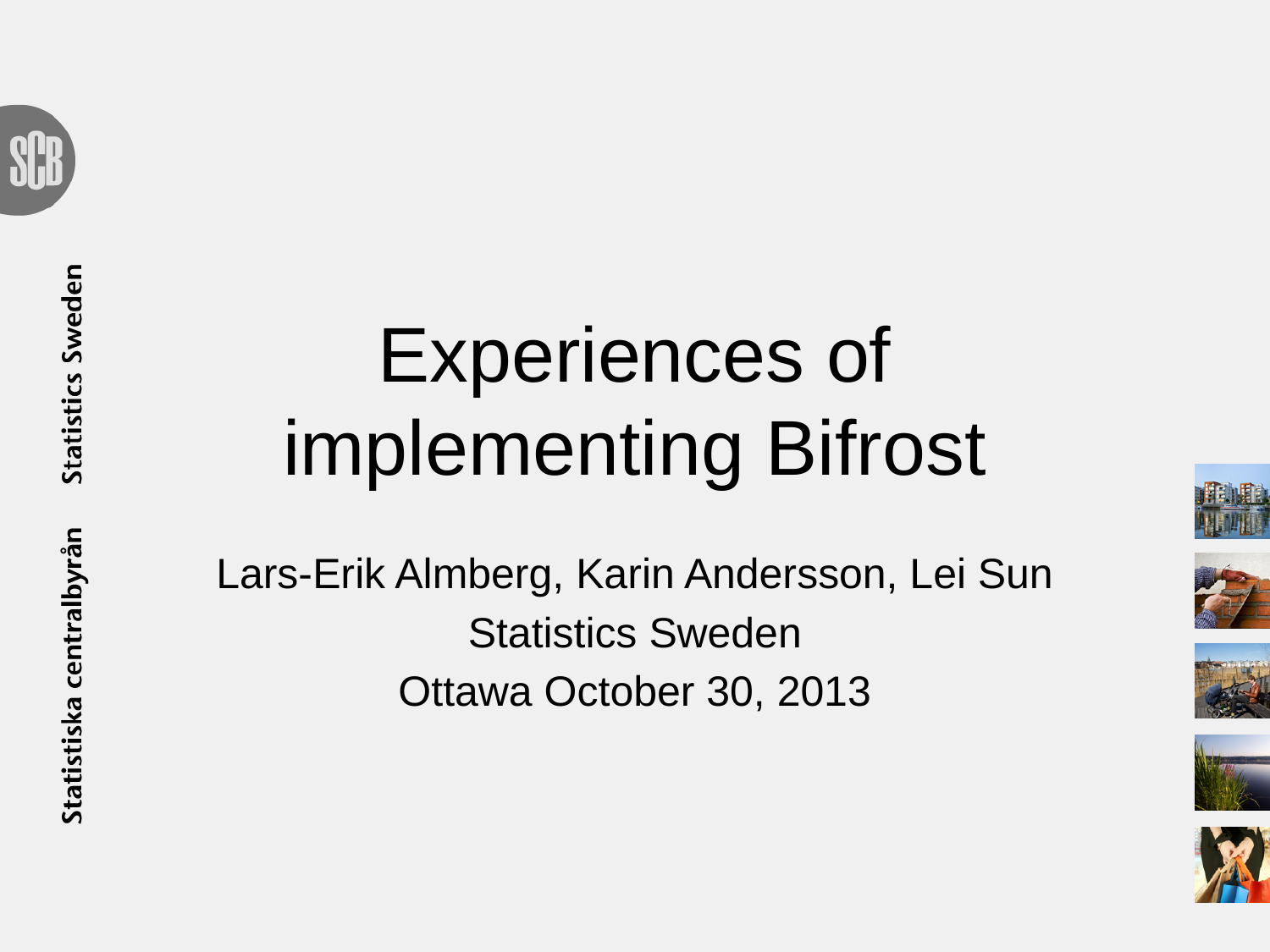

# Experiences of implementing Bifrost
Lars-Erik Almberg, Karin Andersson, Lei Sun
Statistics Sweden
Ottawa October 30, 2013